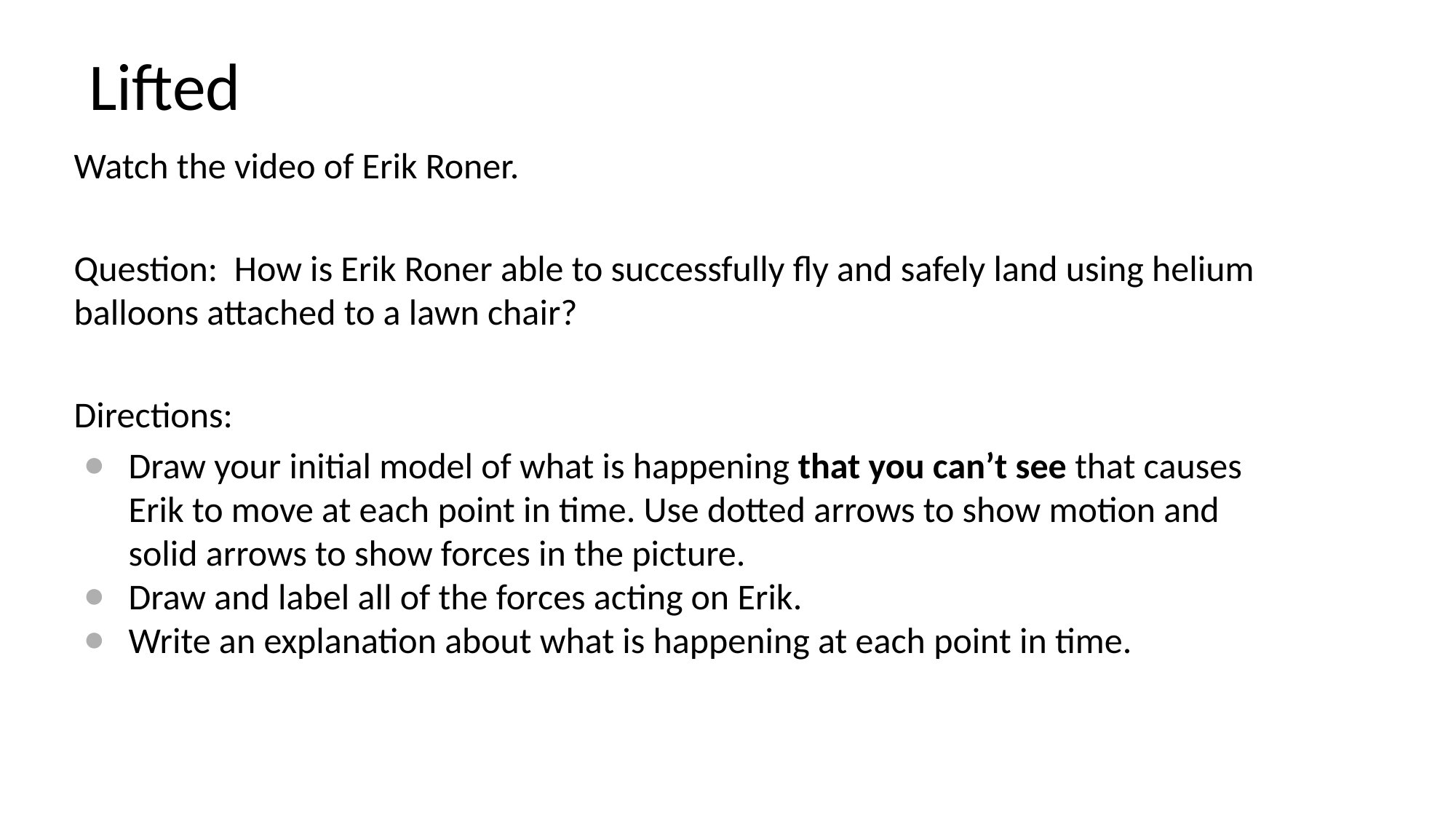

# Lifted
Watch the video of Erik Roner.

Question:  How is Erik Roner able to successfully fly and safely land using helium balloons attached to a lawn chair?

Directions:
Draw your initial model of what is happening that you can’t see that causes Erik to move at each point in time. Use dotted arrows to show motion and solid arrows to show forces in the picture.
Draw and label all of the forces acting on Erik.
Write an explanation about what is happening at each point in time.